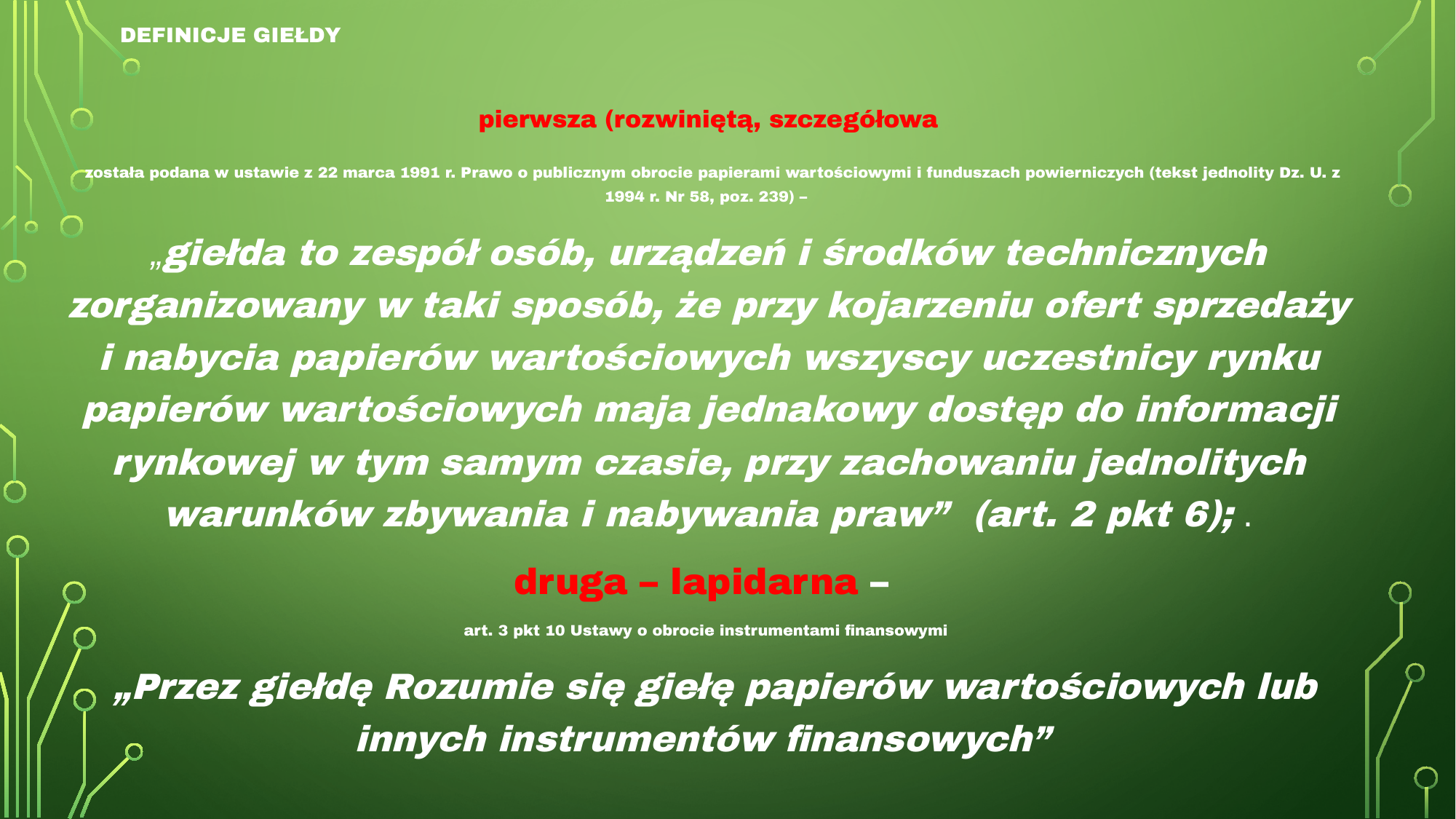

# definicje giełdy
 pierwsza (rozwiniętą, szczegółowa
 została podana w ustawie z 22 marca 1991 r. Prawo o publicznym obrocie papierami wartościowymi i funduszach powierniczych (tekst jednolity Dz. U. z 1994 r. Nr 58, poz. 239) –
„giełda to zespół osób, urządzeń i środków technicznych zorganizowany w taki sposób, że przy kojarzeniu ofert sprzedaży i nabycia papierów wartościowych wszyscy uczestnicy rynku papierów wartościowych maja jednakowy dostęp do informacji rynkowej w tym samym czasie, przy zachowaniu jednolitych warunków zbywania i nabywania praw”  (art. 2 pkt 6); .
 druga – lapidarna –
art. 3 pkt 10 Ustawy o obrocie instrumentami finansowymi
 „Przez giełdę Rozumie się giełę papierów wartościowych lub innych instrumentów finansowych”